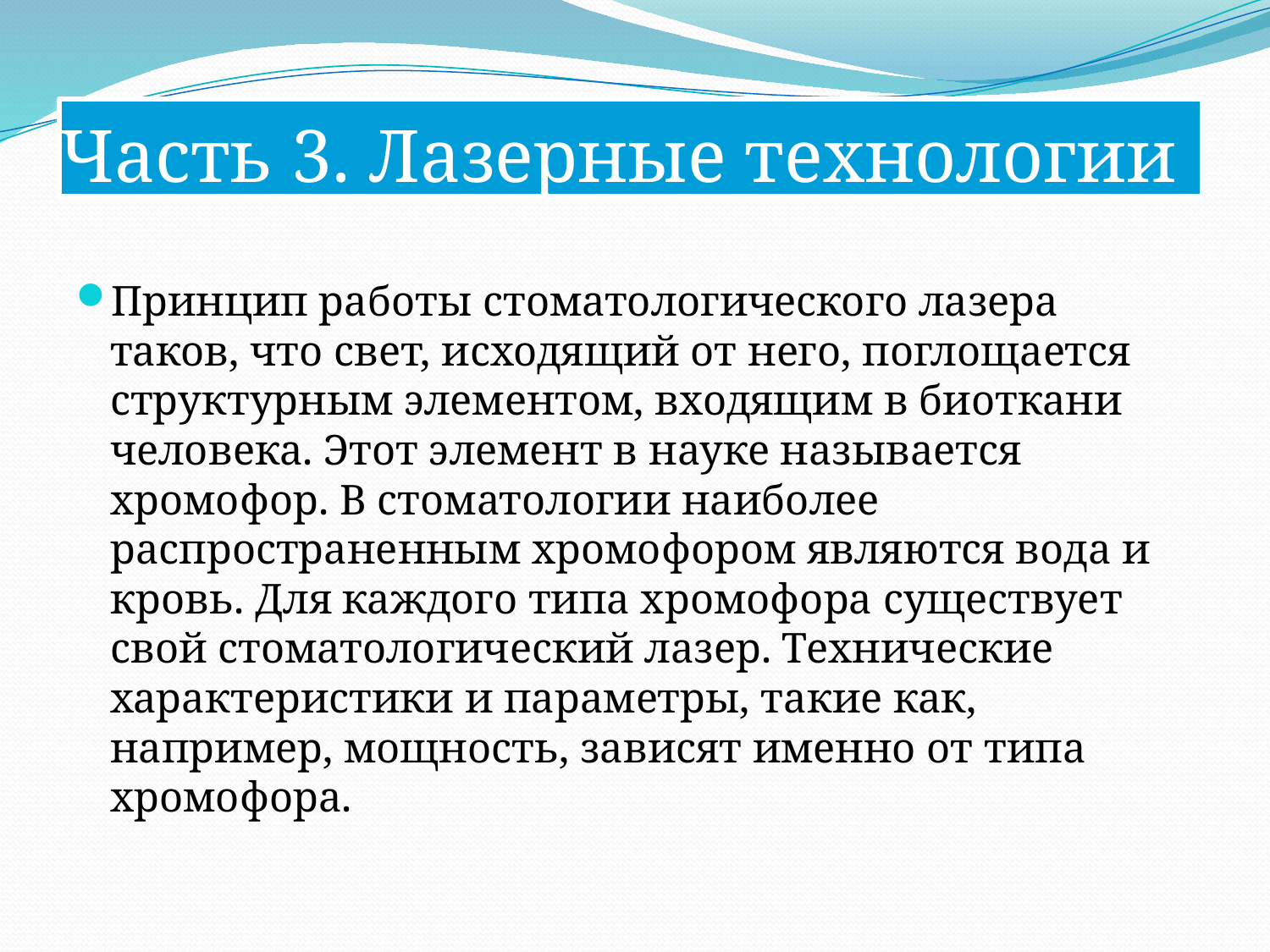

# Часть 3. Лазерные технологии
Принцип работы стоматологического лазера таков, что свет, исходящий от него, поглощается структурным элементом, входящим в биоткани человека. Этот элемент в науке называется хромофор. В стоматологии наиболее распространенным хромофором являются вода и кровь. Для каждого типа хромофора существует свой стоматологический лазер. Технические характеристики и параметры, такие как, например, мощность, зависят именно от типа хромофора.